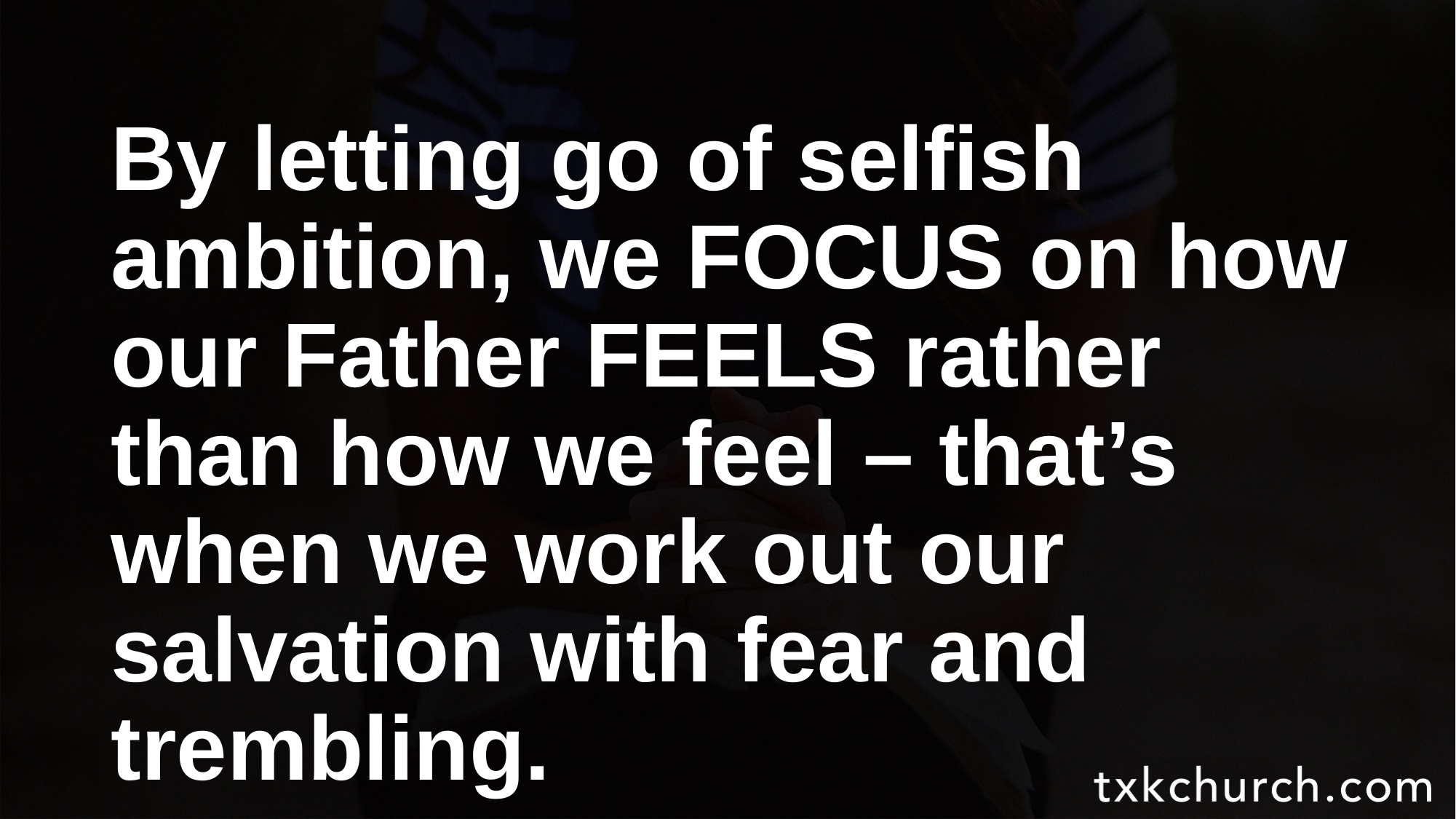

By letting go of selfish ambition, we FOCUS on how our Father FEELS rather than how we feel – that’s when we work out our salvation with fear and trembling.